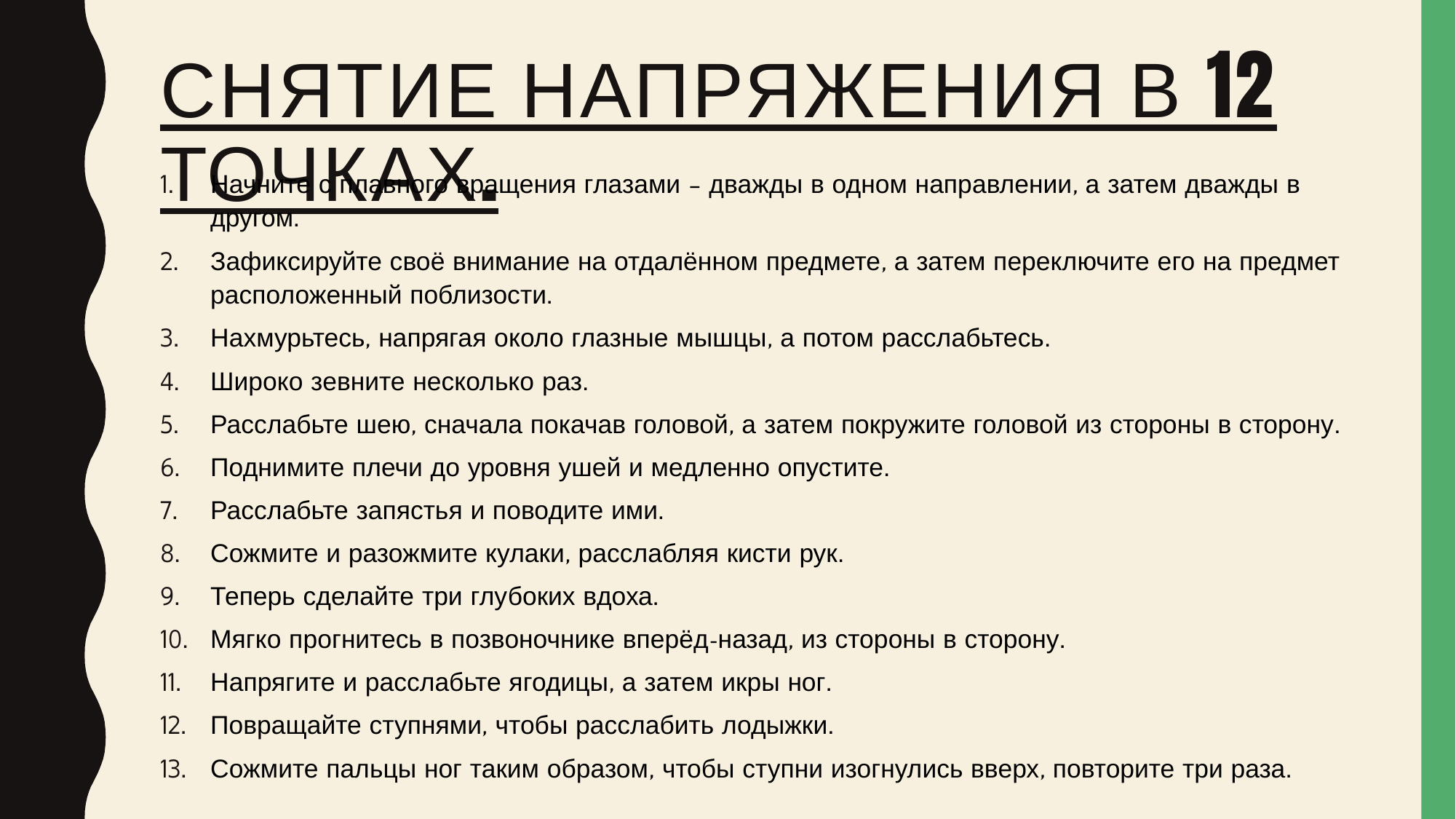

# Снятие напряжения в 12 точках.
Начните с плавного вращения глазами – дважды в одном направлении, а затем дважды в другом.
Зафиксируйте своё внимание на отдалённом предмете, а затем переключите его на предмет расположенный поблизости.
Нахмурьтесь, напрягая около глазные мышцы, а потом расслабьтесь.
Широко зевните несколько раз.
Расслабьте шею, сначала покачав головой, а затем покружите головой из стороны в сторону.
Поднимите плечи до уровня ушей и медленно опустите.
Расслабьте запястья и поводите ими.
Сожмите и разожмите кулаки, расслабляя кисти рук.
Теперь сделайте три глубоких вдоха.
Мягко прогнитесь в позвоночнике вперёд-назад, из стороны в сторону.
Напрягите и расслабьте ягодицы, а затем икры ног.
Повращайте ступнями, чтобы расслабить лодыжки.
Сожмите пальцы ног таким образом, чтобы ступни изогнулись вверх, повторите три раза.